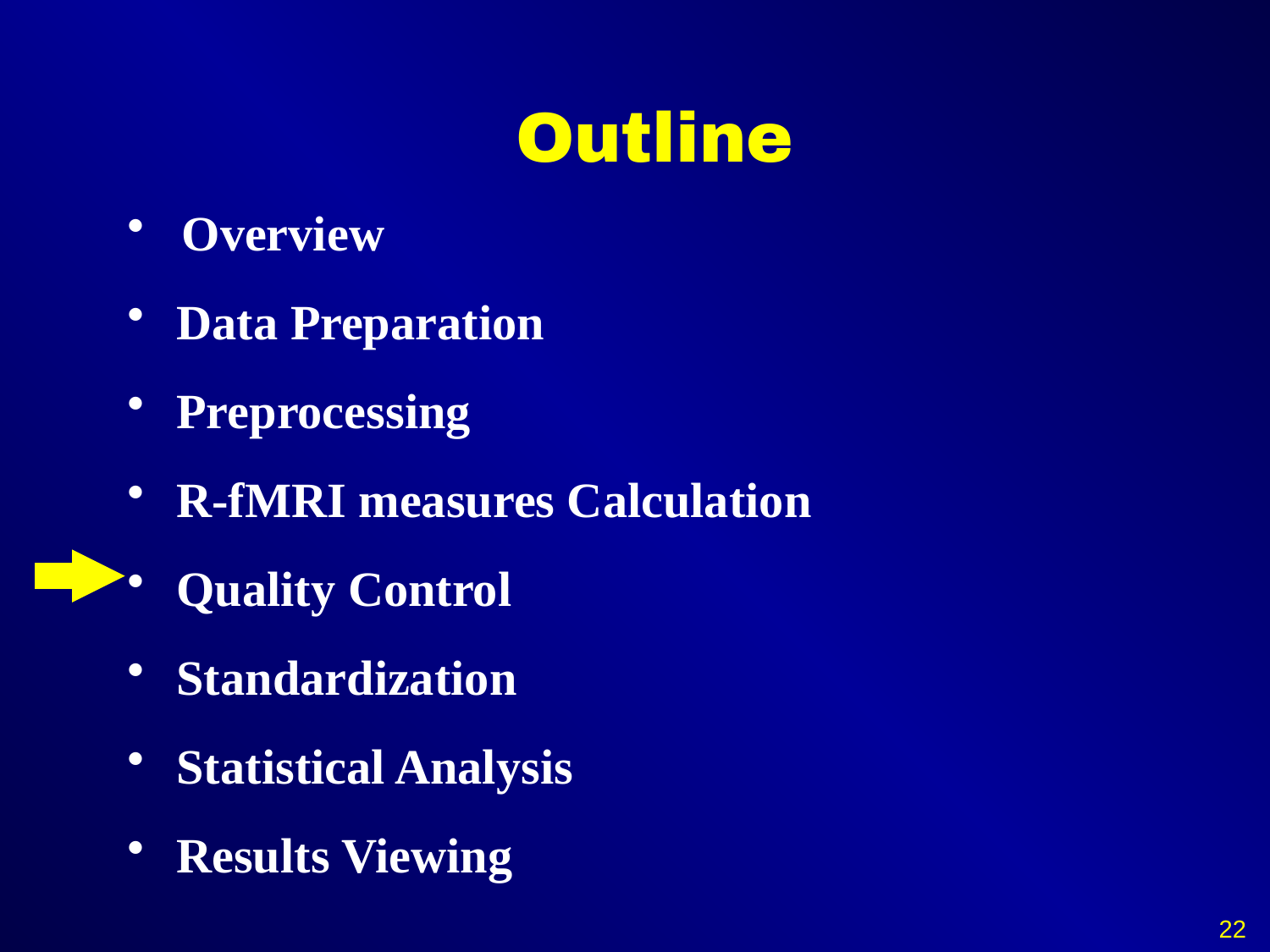

# Outline
  Overview
  Data Preparation
  Preprocessing
  R-fMRI measures Calculation
  Quality Control
  Standardization
  Statistical Analysis
  Results Viewing

22